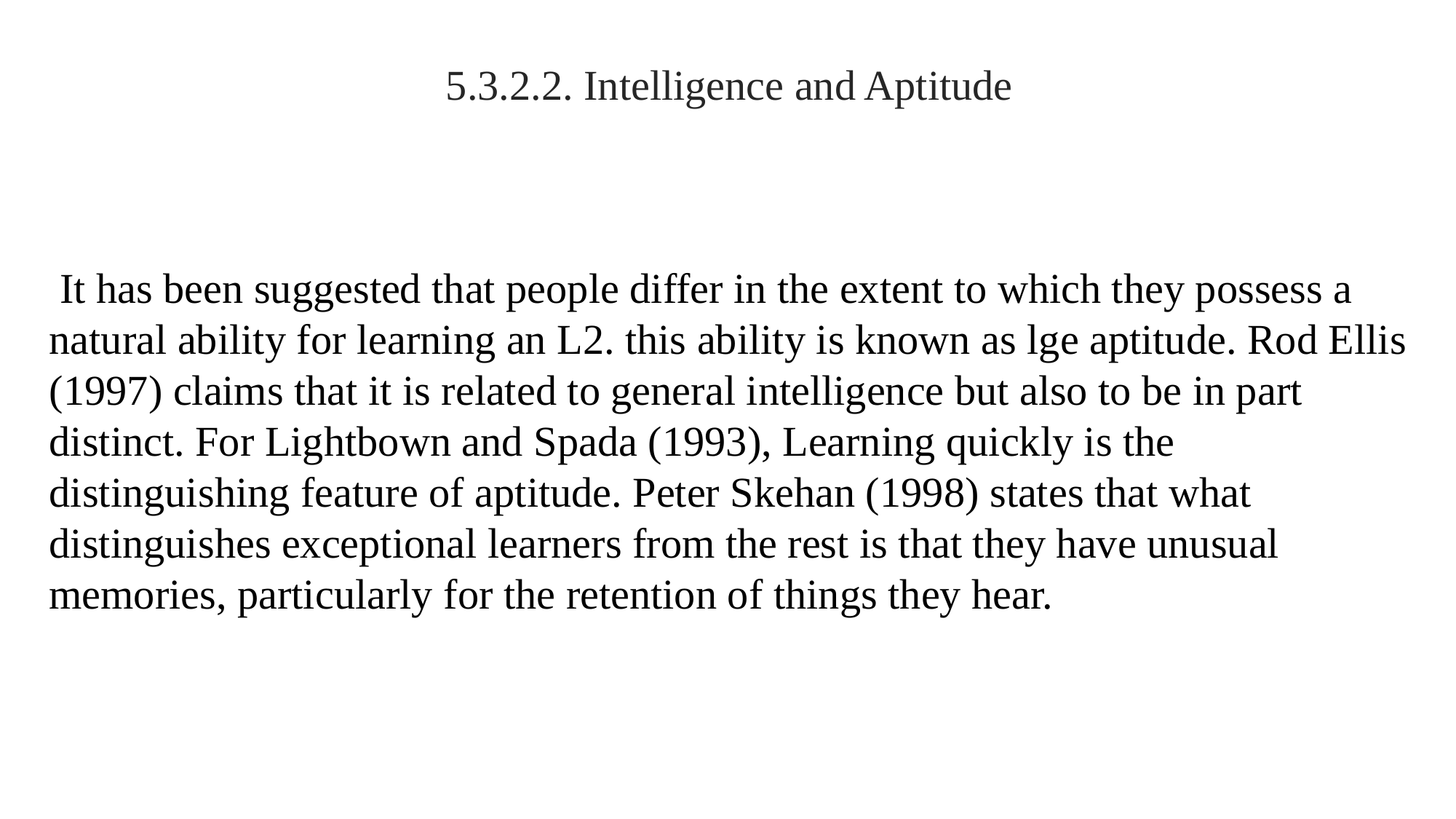

5.3.2.2. Intelligence and Aptitude

 It has been suggested that people differ in the extent to which they possess a natural ability for learning an L2. this ability is known as lge aptitude. Rod Ellis (1997) claims that it is related to general intelligence but also to be in part distinct. For Lightbown and Spada (1993), Learning quickly is the distinguishing feature of aptitude. Peter Skehan (1998) states that what distinguishes exceptional learners from the rest is that they have unusual memories, particularly for the retention of things they hear.